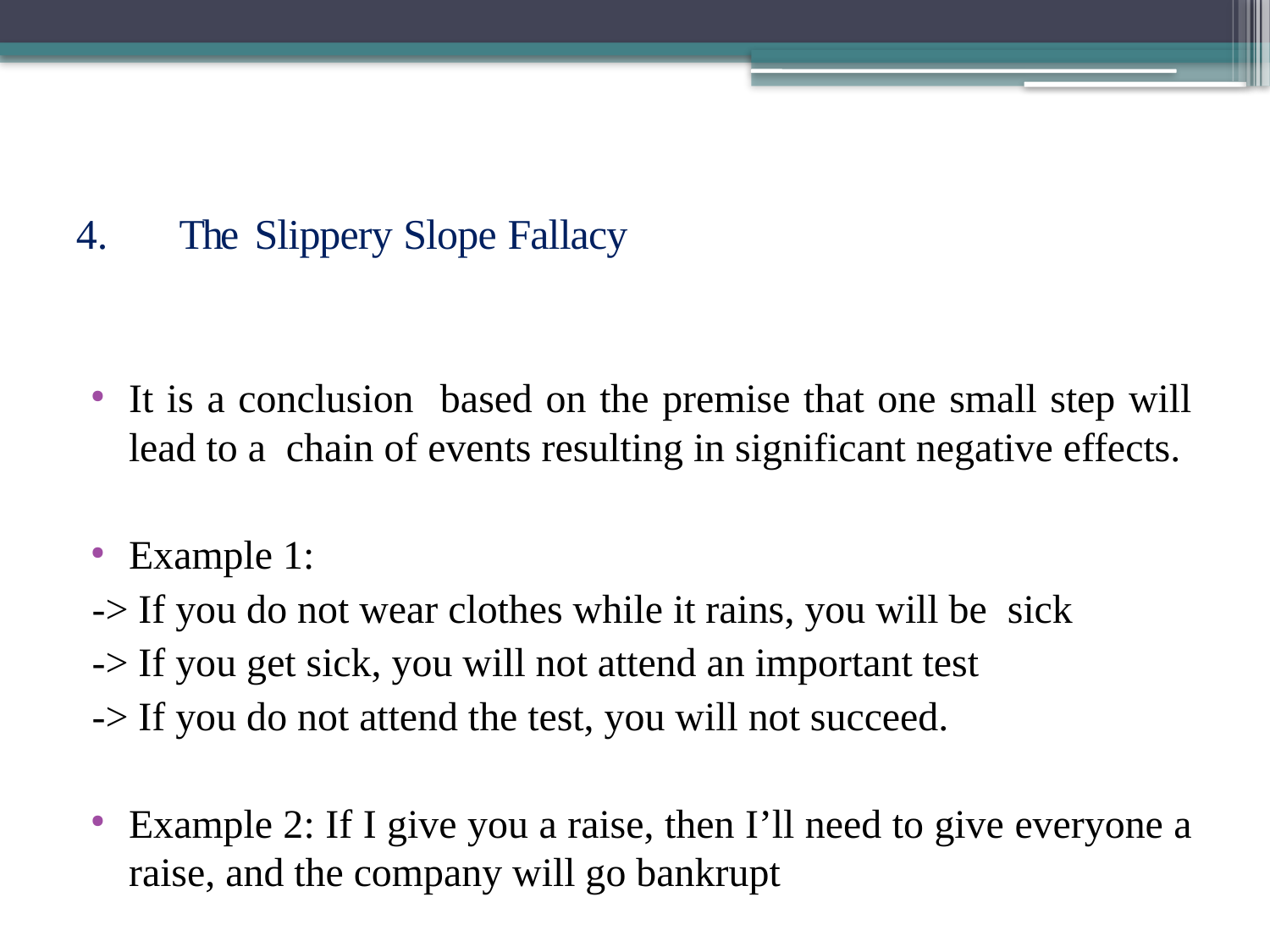

# The  Slippery Slope Fallacy

It is a conclusion  based on the premise that one small step will lead to a  chain of events resulting in significant negative effects.

Example 1:
-> If you do not wear clothes while it rains, you will be  sick
-> If you get sick, you will not attend an important test
-> If you do not attend the test, you will not succeed.

Example 2: If I give you a raise, then I’ll need to give everyone a raise, and the company will go bankrupt